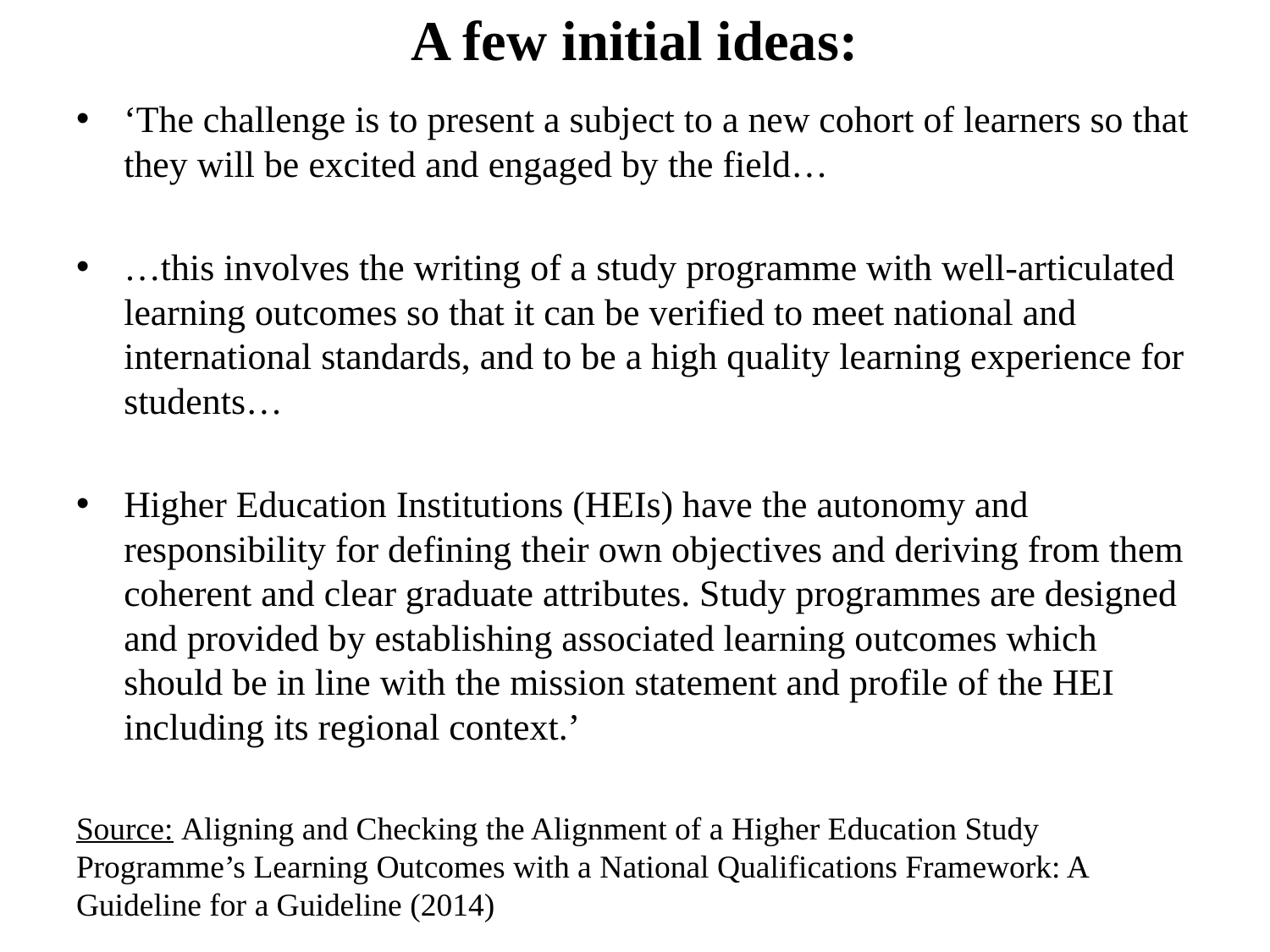

# A few initial ideas:
‘The challenge is to present a subject to a new cohort of learners so that they will be excited and engaged by the field…

…this involves the writing of a study programme with well-articulated learning outcomes so that it can be verified to meet national and international standards, and to be a high quality learning experience for students…

Higher Education Institutions (HEIs) have the autonomy and responsibility for defining their own objectives and deriving from them coherent and clear graduate attributes. Study programmes are designed and provided by establishing associated learning outcomes which should be in line with the mission statement and profile of the HEI including its regional context.’

Source: Aligning and Checking the Alignment of a Higher Education Study Programme’s Learning Outcomes with a National Qualifications Framework: A Guideline for a Guideline (2014)